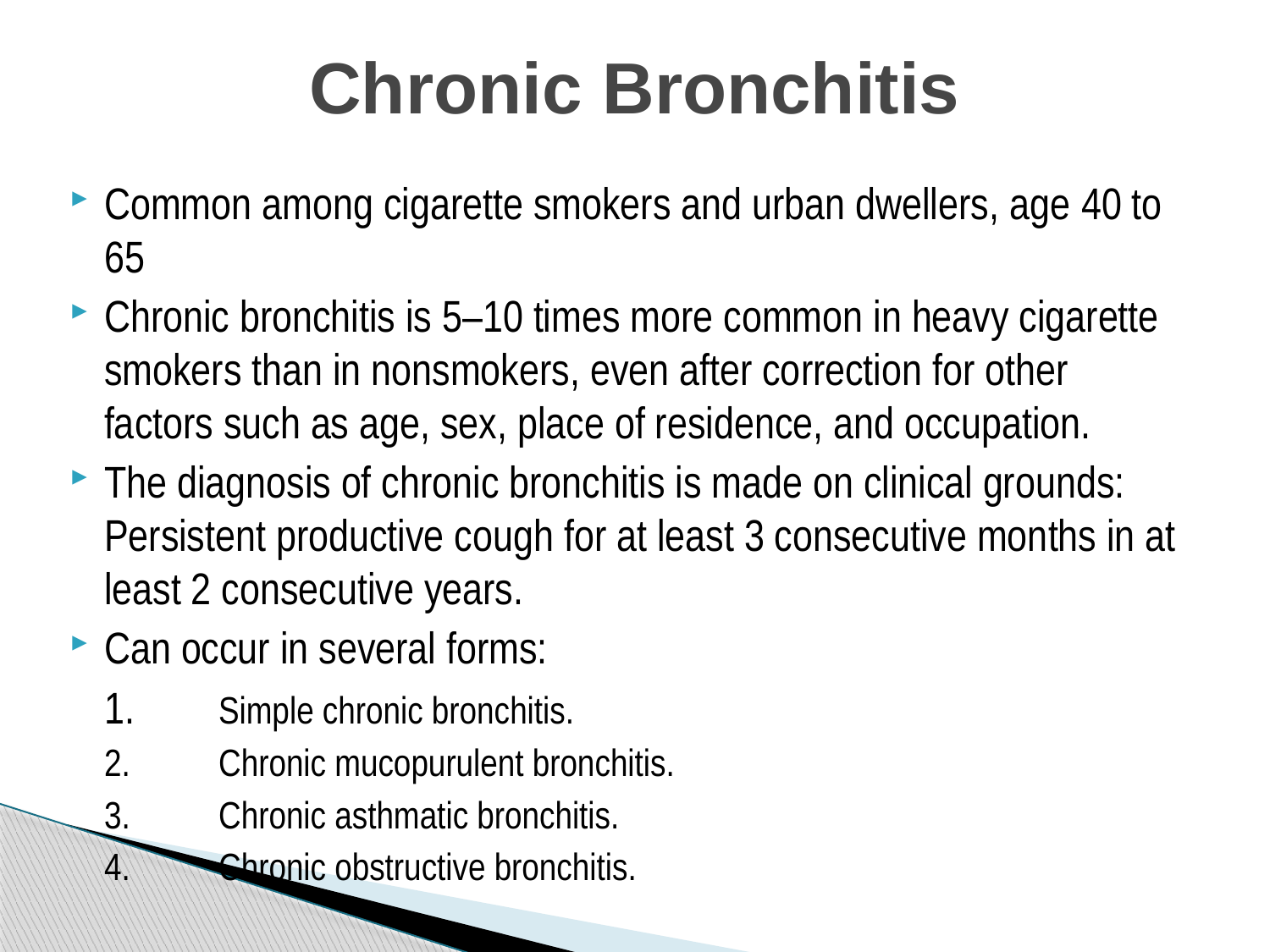

# Chronic Bronchitis
Common among cigarette smokers and urban dwellers, age 40 to 65
Chronic bronchitis is 5–10 times more common in heavy cigarette smokers than in nonsmokers, even after correction for other factors such as age, sex, place of residence, and occupation.
The diagnosis of chronic bronchitis is made on clinical grounds: Persistent productive cough for at least 3 consecutive months in at least 2 consecutive years.
Can occur in several forms:
	1.	Simple chronic bronchitis.
	2.	Chronic mucopurulent bronchitis.
	3.	Chronic asthmatic bronchitis.
	4.	Chronic obstructive bronchitis.